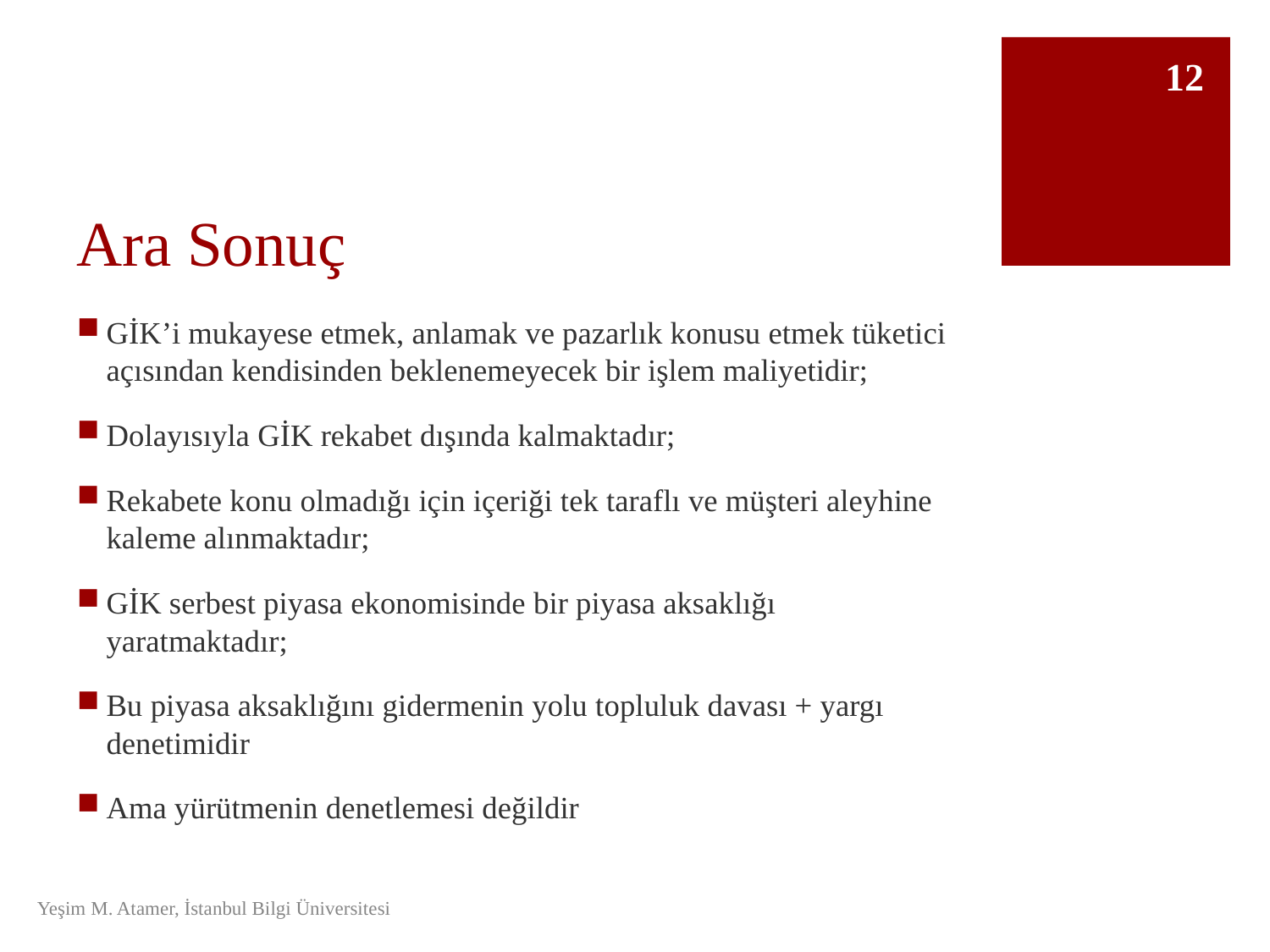

12
# Ara Sonuç
GİK’i mukayese etmek, anlamak ve pazarlık konusu etmek tüketici açısından kendisinden beklenemeyecek bir işlem maliyetidir;
Dolayısıyla GİK rekabet dışında kalmaktadır;
Rekabete konu olmadığı için içeriği tek taraflı ve müşteri aleyhine kaleme alınmaktadır;
GİK serbest piyasa ekonomisinde bir piyasa aksaklığı yaratmaktadır;
Bu piyasa aksaklığını gidermenin yolu topluluk davası + yargı denetimidir
Ama yürütmenin denetlemesi değildir
Yeşim M. Atamer, İstanbul Bilgi Üniversitesi